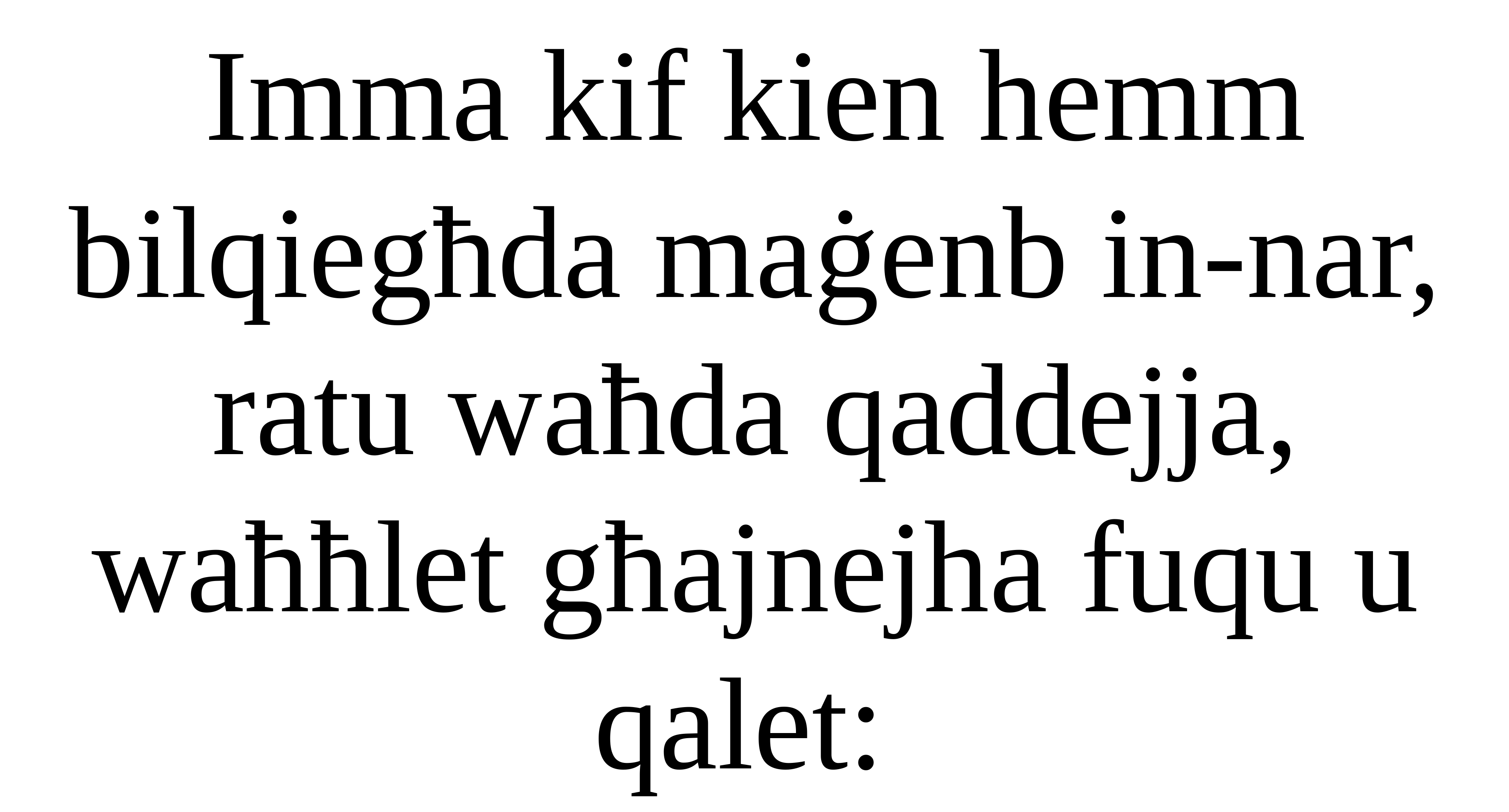

Imma kif kien hemm bilqiegħda maġenb in-nar, ratu waħda qaddejja, waħħlet għajnejha fuqu u qalet: